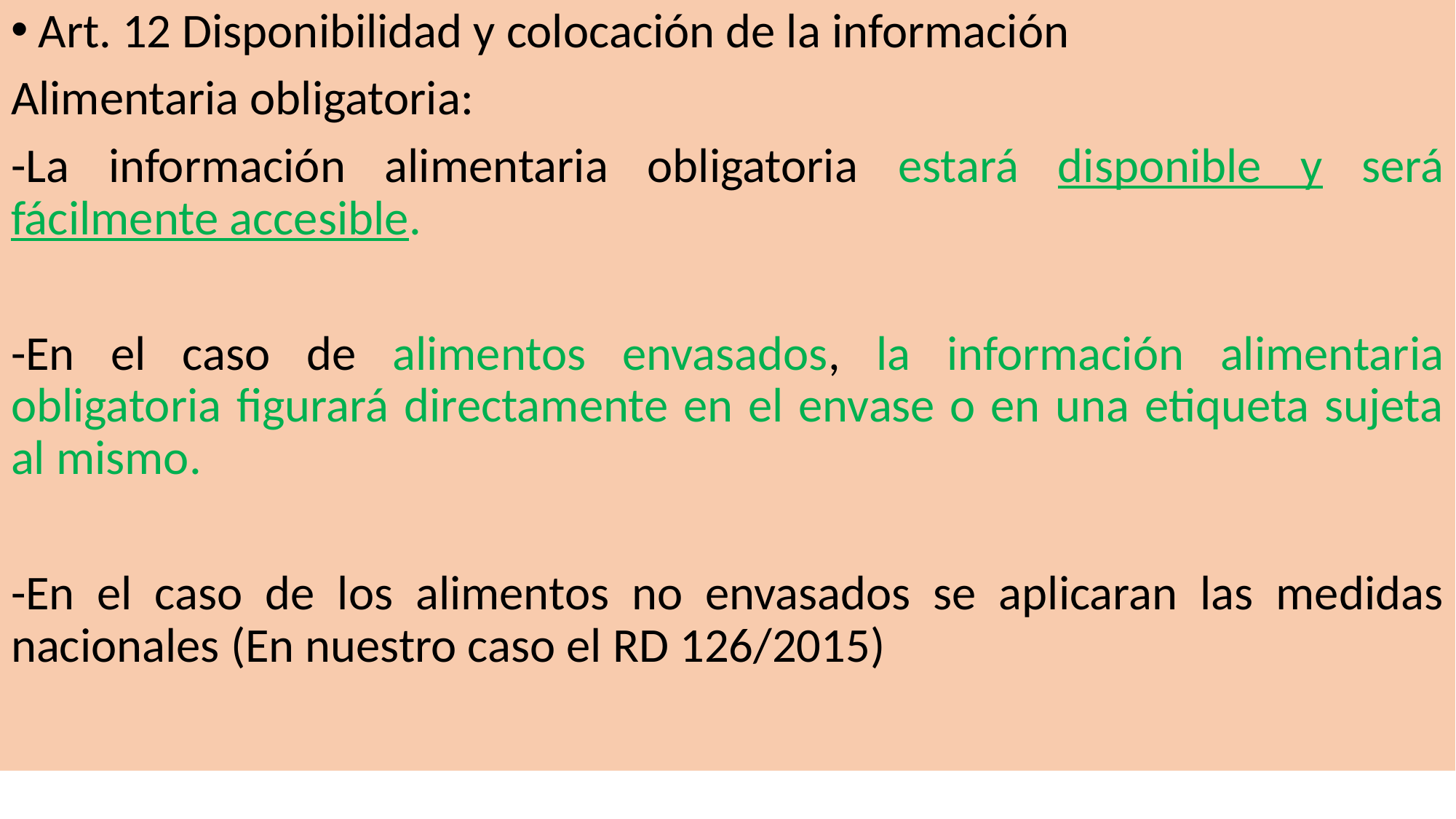

Art. 12 Disponibilidad y colocación de la información
Alimentaria obligatoria:
-La información alimentaria obligatoria estará disponible y será fácilmente accesible.

-En el caso de alimentos envasados, la información alimentaria obligatoria figurará directamente en el envase o en una etiqueta sujeta al mismo.

-En el caso de los alimentos no envasados se aplicaran las medidas nacionales (En nuestro caso el RD 126/2015)